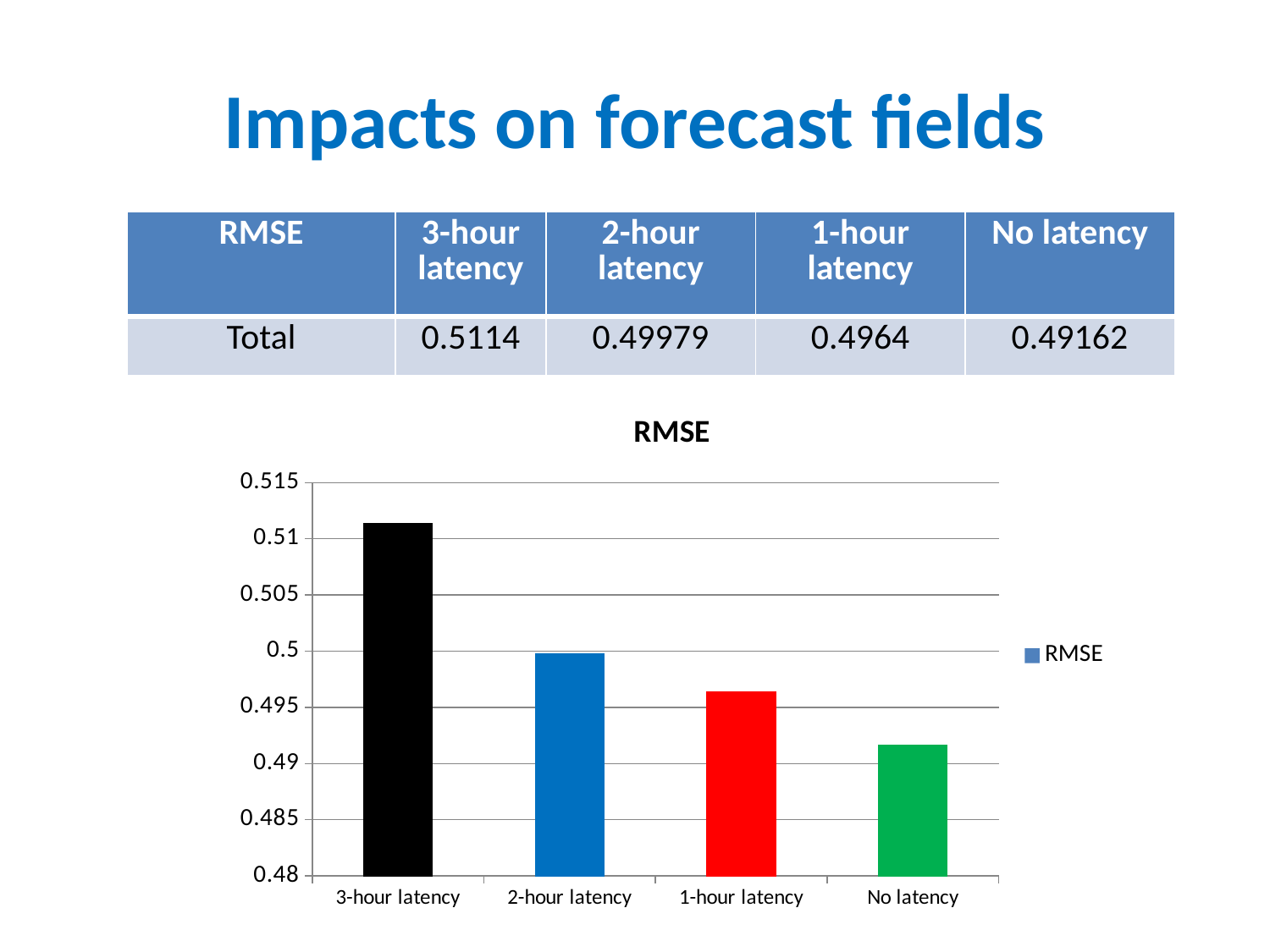

# Impacts on forecast fields
| RMSE | 3-hour latency | 2-hour latency | 1-hour latency | No latency |
| --- | --- | --- | --- | --- |
| Total | 0.5114 | 0.49979 | 0.4964 | 0.49162 |

### Chart:

| Category |  |
|---|---|
| 3-hour latency | 0.51141 |
| 2-hour latency | 0.49978999999999996 |
| 1-hour latency | 0.49640000000000006 |
| No latency | 0.49162 |